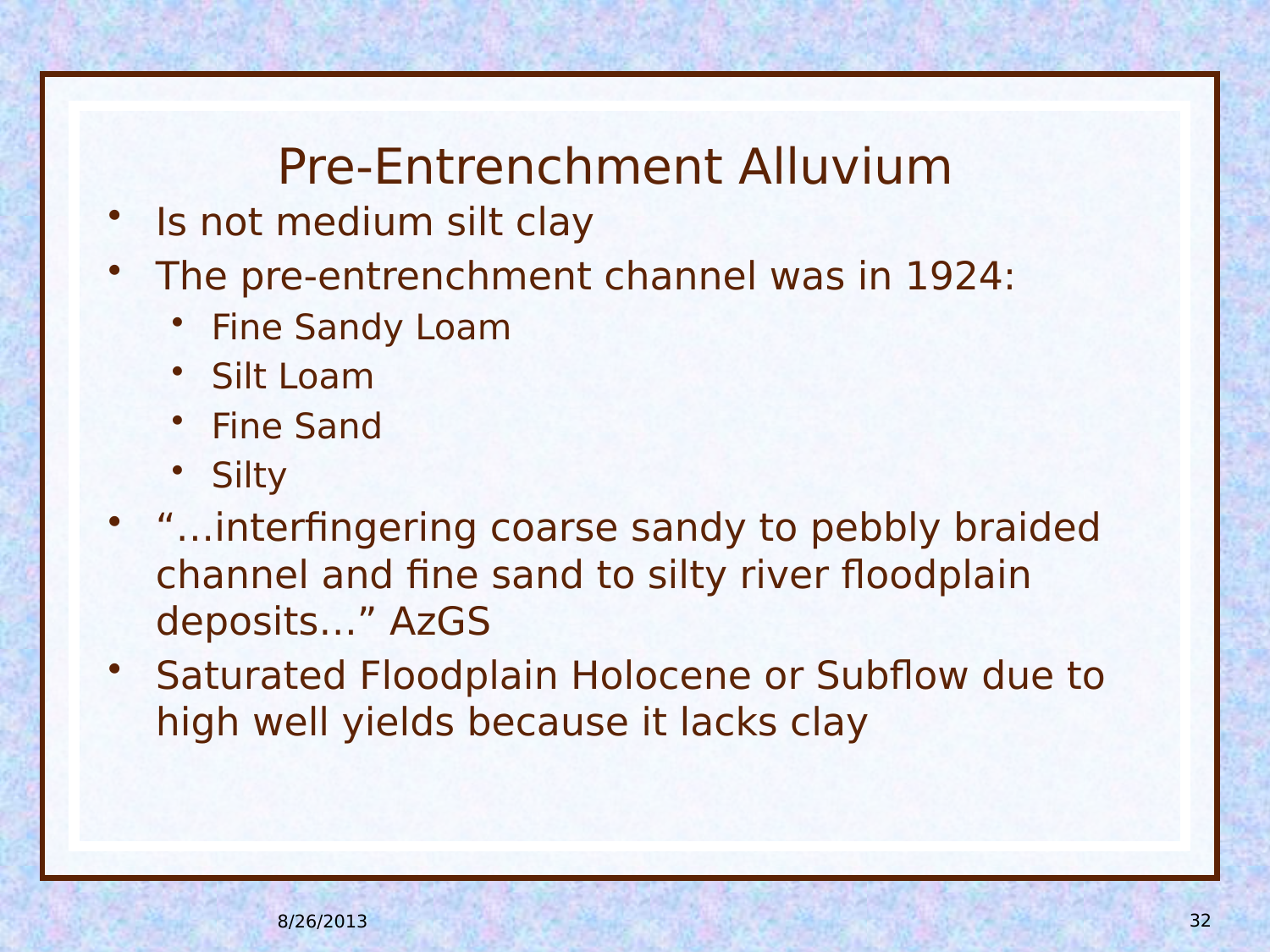

# Pre-Entrenchment Alluvium
Is not medium silt clay
The pre-entrenchment channel was in 1924:
Fine Sandy Loam
Silt Loam
Fine Sand
Silty
“…interfingering coarse sandy to pebbly braided channel and fine sand to silty river floodplain deposits…” AzGS
Saturated Floodplain Holocene or Subflow due to high well yields because it lacks clay

8/26/2013
32